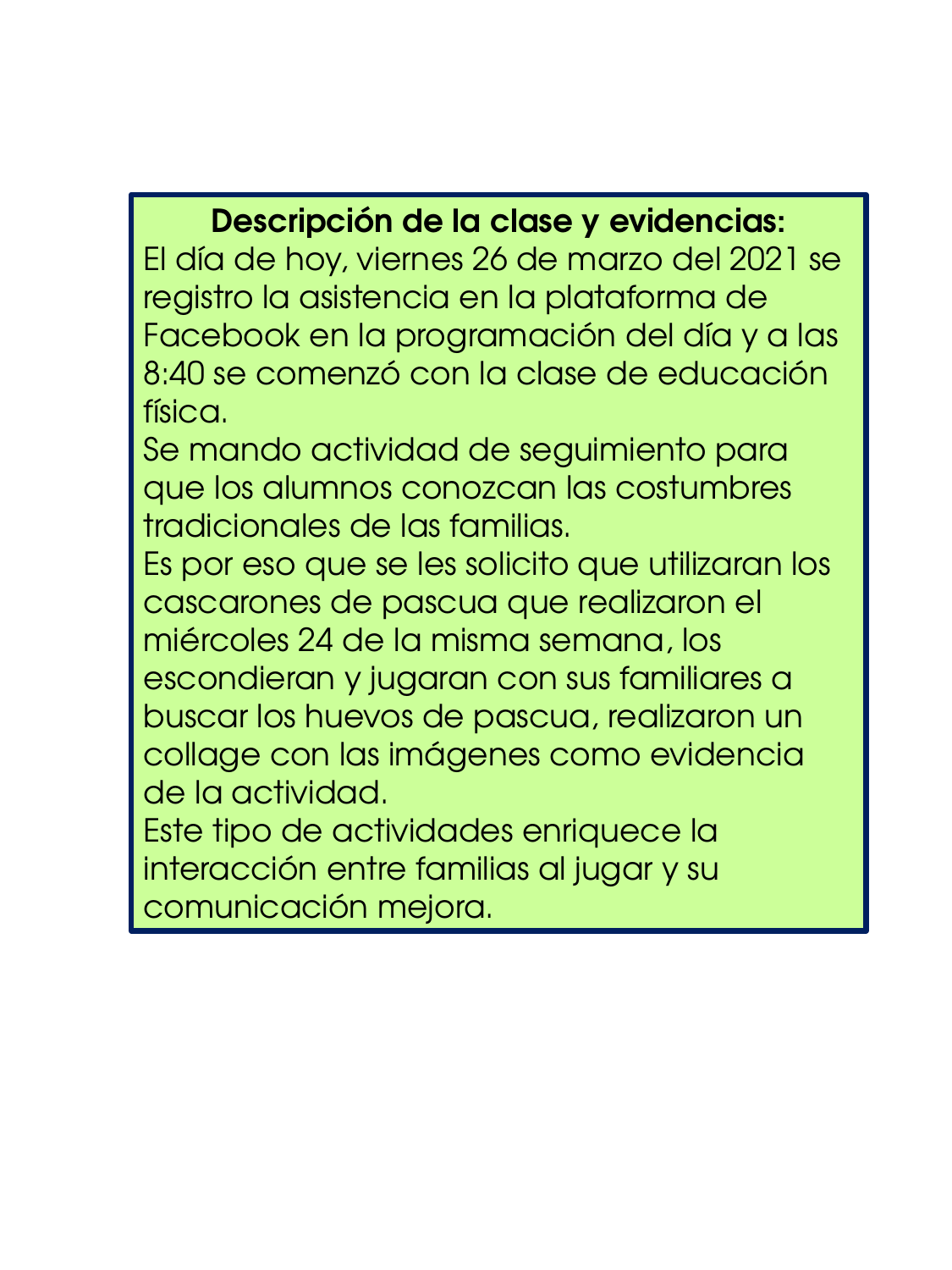

Descripción de la clase y evidencias:
El día de hoy, viernes 26 de marzo del 2021 se registro la asistencia en la plataforma de Facebook en la programación del día y a las 8:40 se comenzó con la clase de educación física.
Se mando actividad de seguimiento para que los alumnos conozcan las costumbres tradicionales de las familias.
Es por eso que se les solicito que utilizaran los cascarones de pascua que realizaron el miércoles 24 de la misma semana, los escondieran y jugaran con sus familiares a buscar los huevos de pascua, realizaron un collage con las imágenes como evidencia de la actividad.
Este tipo de actividades enriquece la interacción entre familias al jugar y su comunicación mejora.